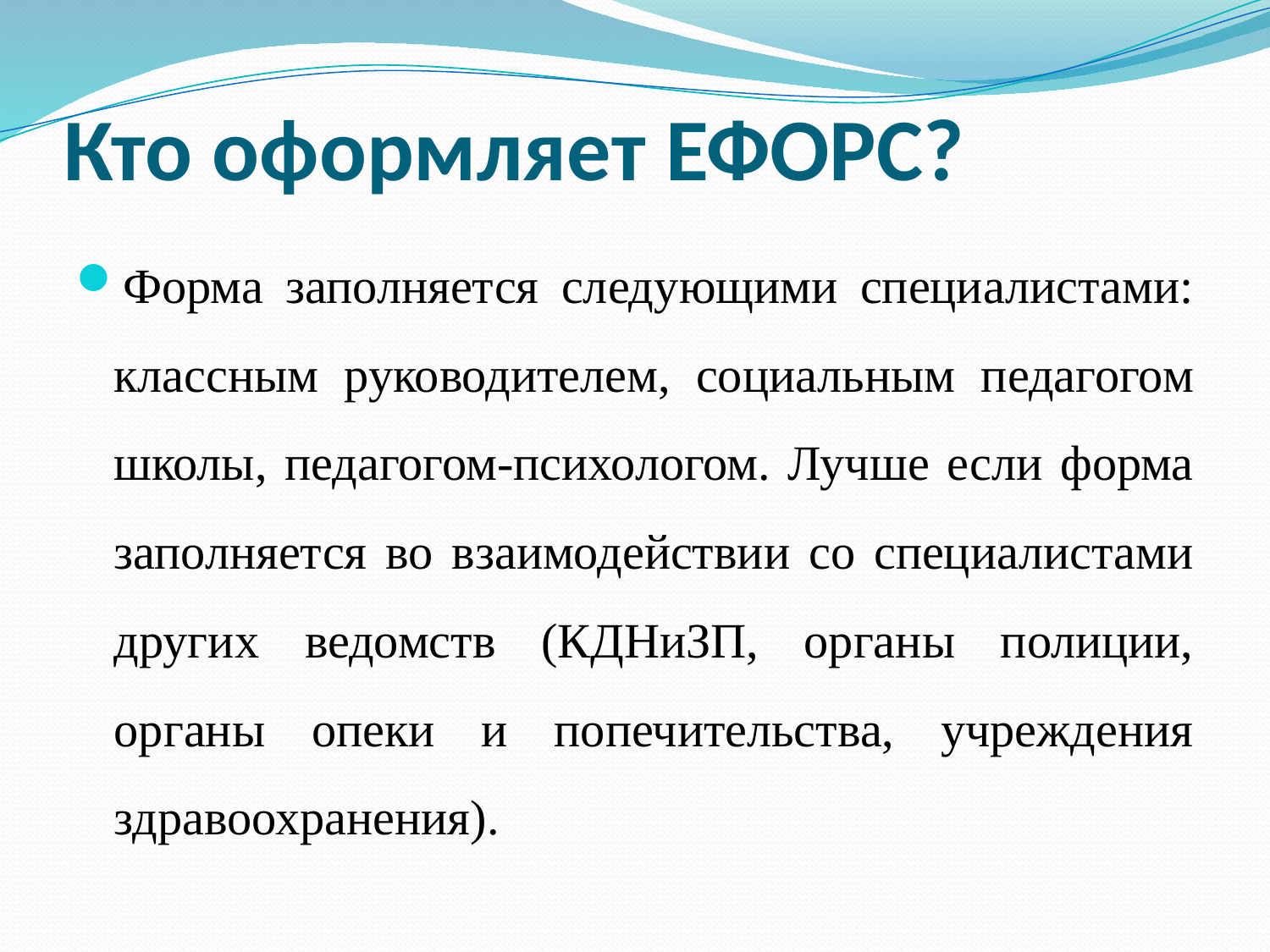

# Кто оформляет ЕФОРС?
Форма заполняется следующими специалистами: классным руководителем, социальным педагогом школы, педагогом-психологом. Лучше если форма заполняется во взаимодействии со специалистами других ведомств (КДНиЗП, органы полиции, органы опеки и попечительства, учреждения здравоохранения).